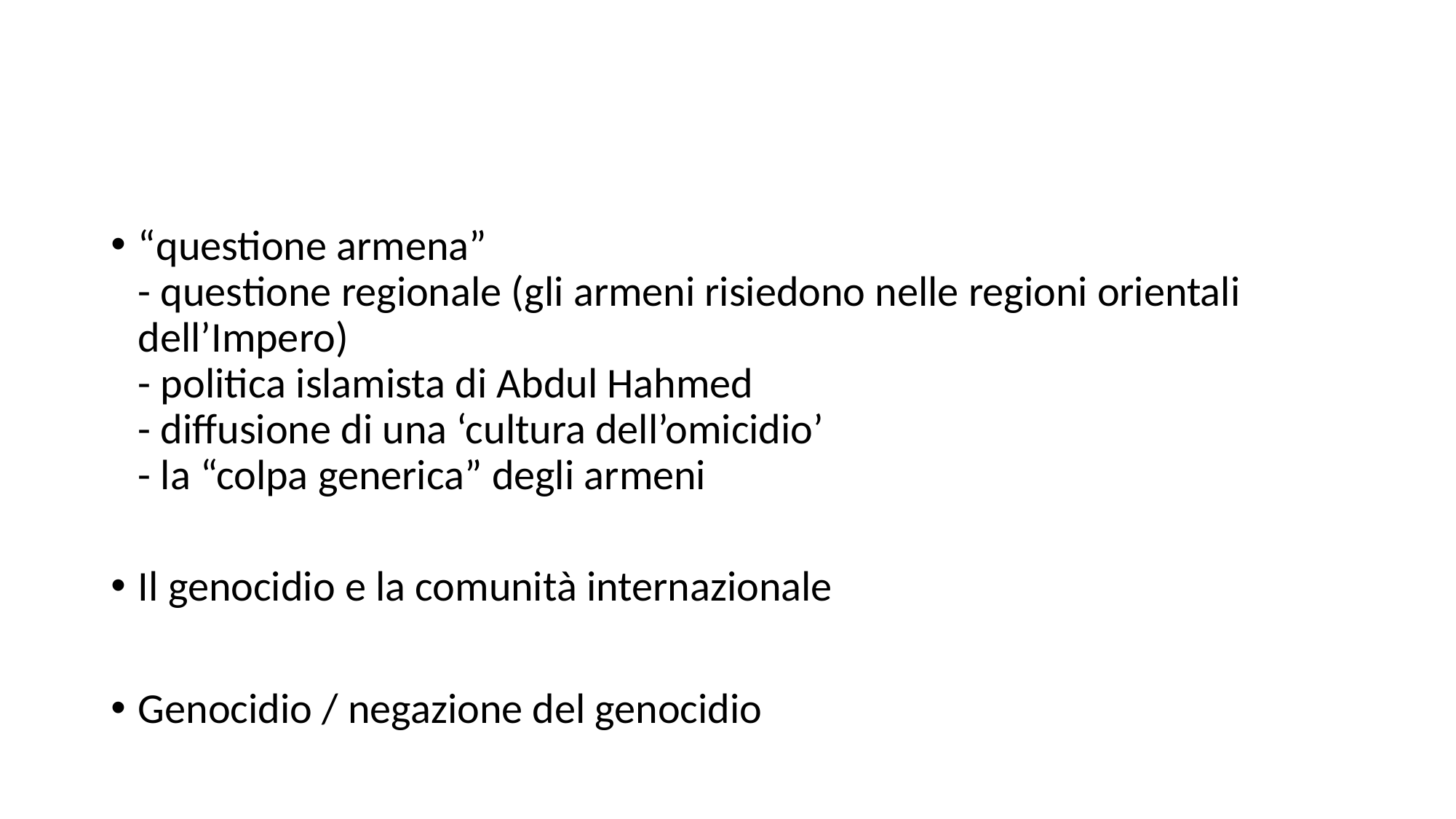

#
“questione armena”
- questione regionale (gli armeni risiedono nelle regioni orientali dell’Impero)
- politica islamista di Abdul Hahmed
- diffusione di una ‘cultura dell’omicidio’
- la “colpa generica” degli armeni
Il genocidio e la comunità internazionale

Genocidio / negazione del genocidio